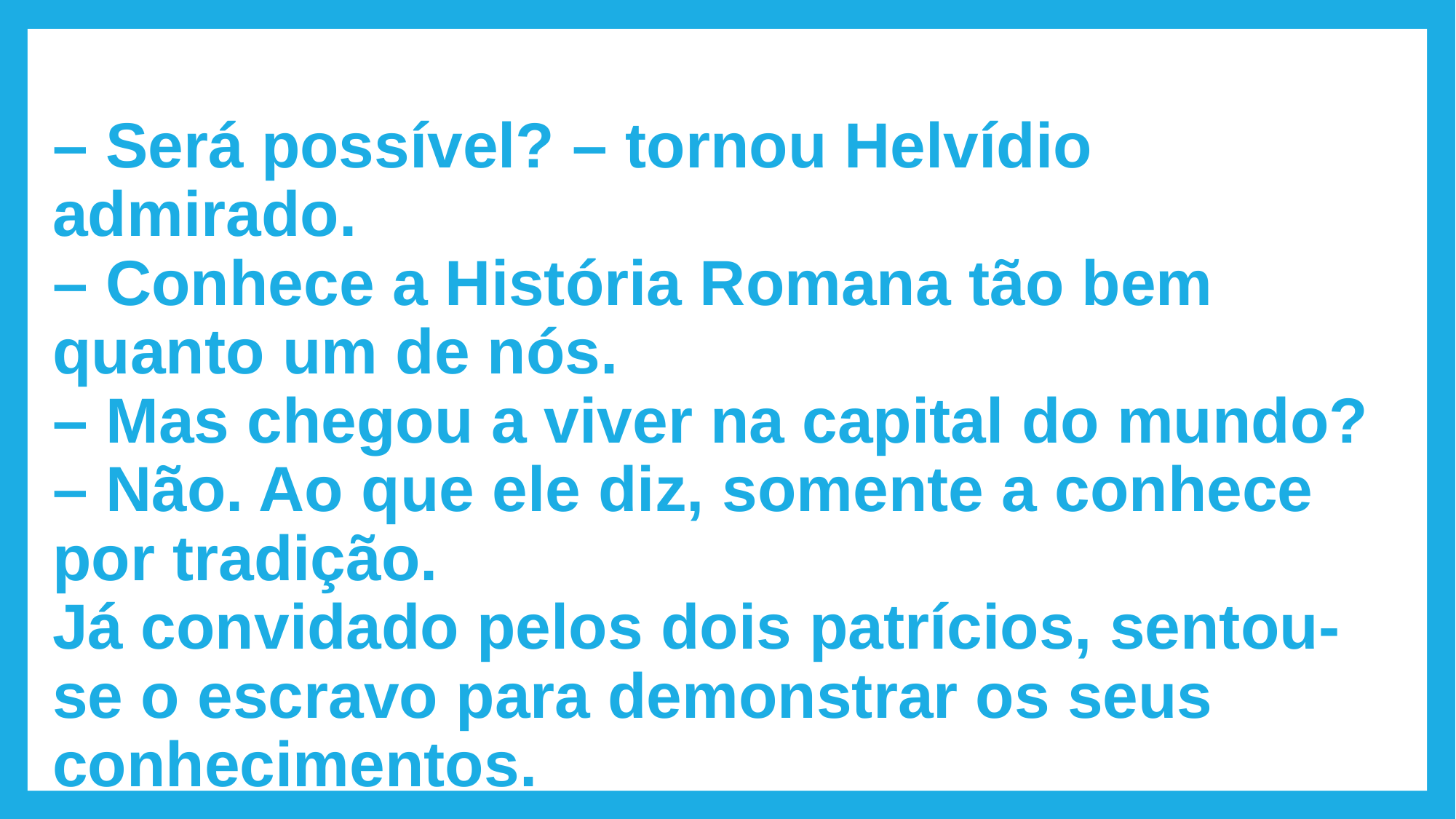

# – Será possível? – tornou Helvídio admirado. – Conhece a História Romana tão bem quanto um de nós. – Mas chegou a viver na capital do mundo? – Não. Ao que ele diz, somente a conhece por tradição. Já convidado pelos dois patrícios, sentou-se o escravo para demonstrar os seus conhecimentos.